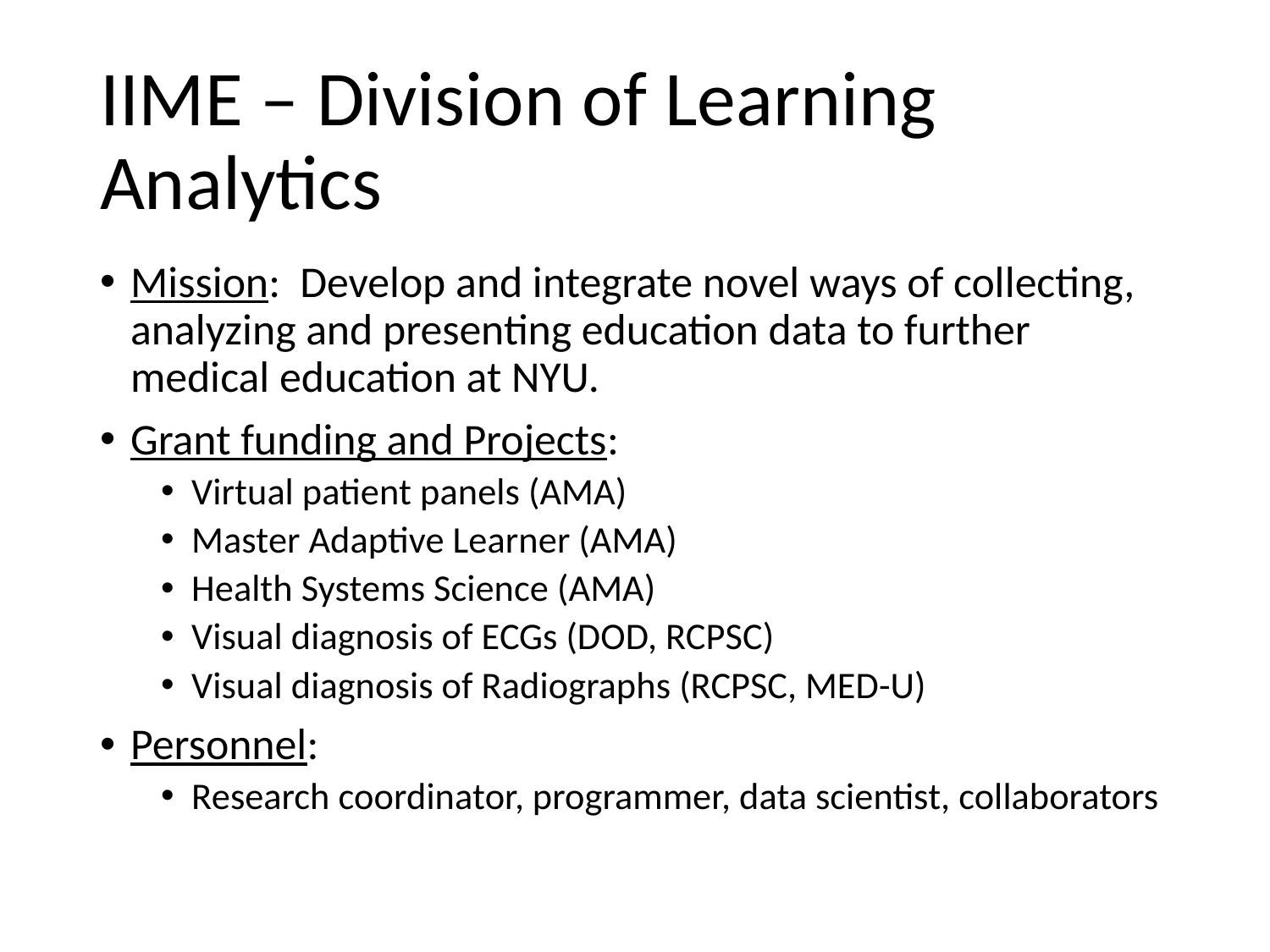

# IIME – Division of Learning Analytics
Mission:  Develop and integrate novel ways of collecting, analyzing and presenting education data to further medical education at NYU.
Grant funding and Projects:
Virtual patient panels (AMA)
Master Adaptive Learner (AMA)
Health Systems Science (AMA)
Visual diagnosis of ECGs (DOD, RCPSC)
Visual diagnosis of Radiographs (RCPSC, MED-U)
Personnel:
Research coordinator, programmer, data scientist, collaborators